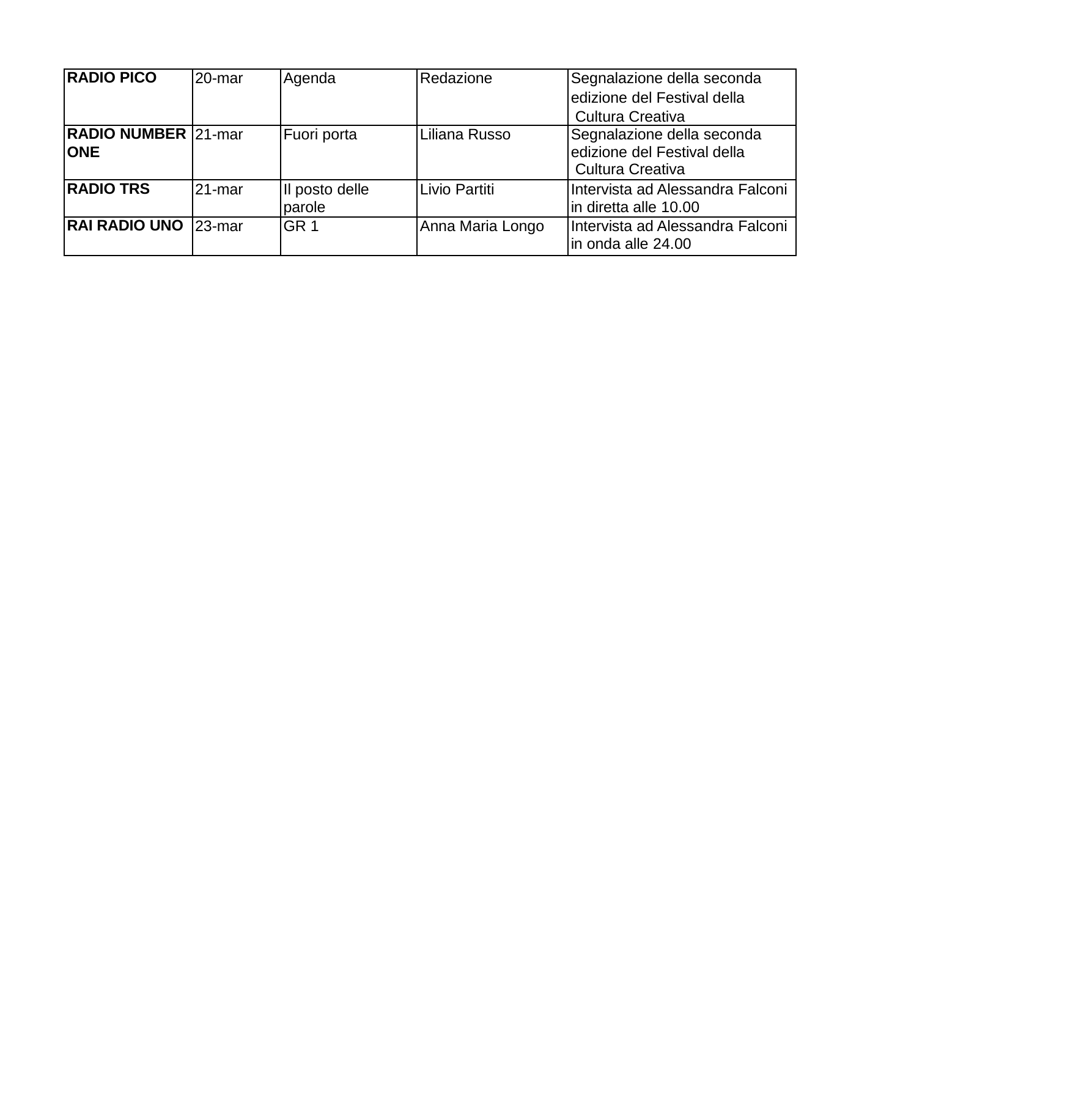

| RADIO PICO | 20-mar | Agenda | Redazione | Segnalazione della seconda edizione del Festival della Cultura Creativa |
| --- | --- | --- | --- | --- |
| RADIO NUMBER ONE | 21-mar | Fuori porta | Liliana Russo | Segnalazione della seconda edizione del Festival della Cultura Creativa |
| RADIO TRS | 21-mar | Il posto delle parole | Livio Partiti | Intervista ad Alessandra Falconi in diretta alle 10.00 |
| RAI RADIO UNO | 23-mar | GR 1 | Anna Maria Longo | Intervista ad Alessandra Falconi in onda alle 24.00 |